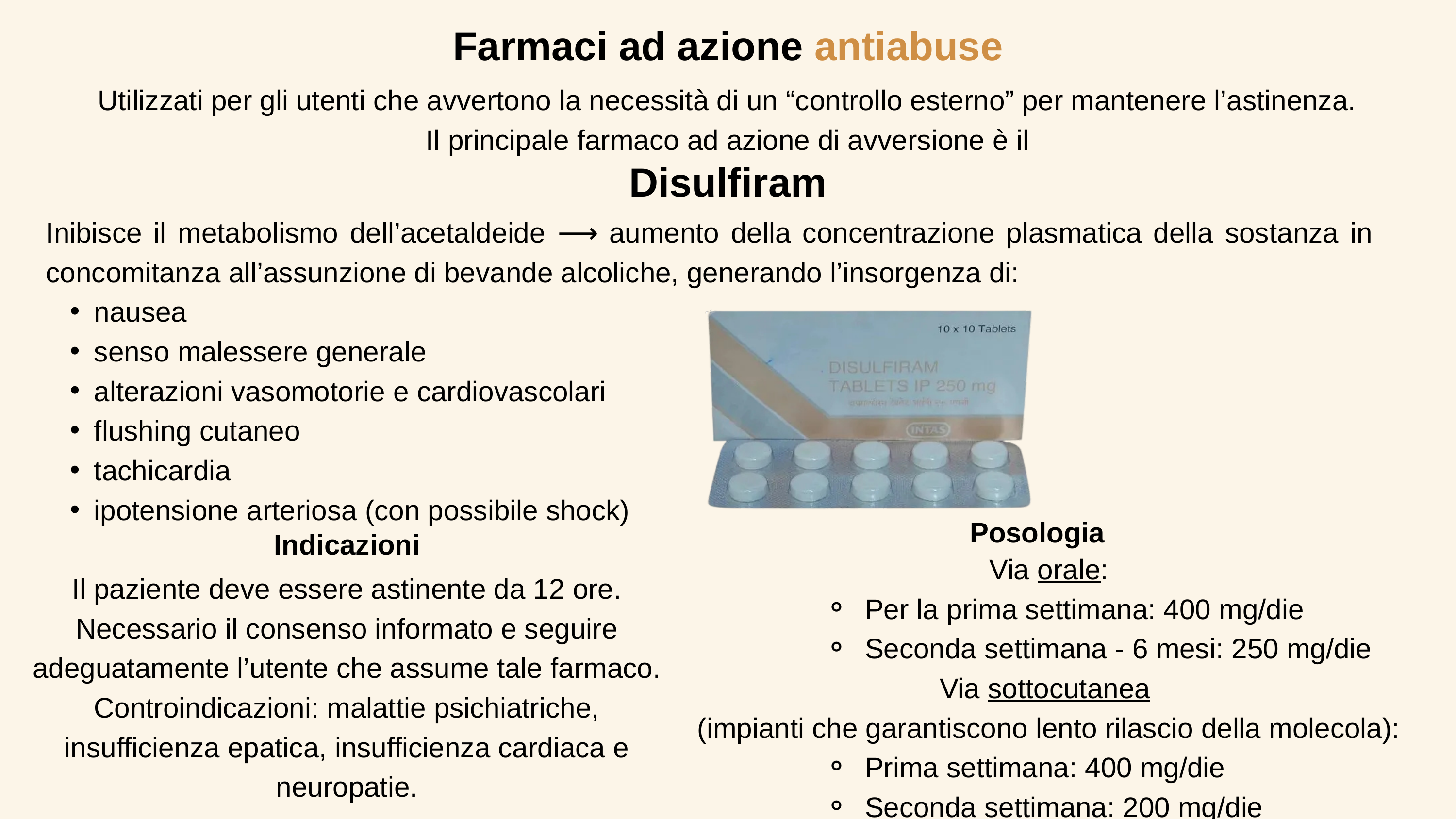

Farmaci ad azione antiabuse
Utilizzati per gli utenti che avvertono la necessità di un “controllo esterno” per mantenere l’astinenza.
Il principale farmaco ad azione di avversione è il
Disulfiram
Inibisce il metabolismo dell’acetaldeide ⟶ aumento della concentrazione plasmatica della sostanza in concomitanza all’assunzione di bevande alcoliche, generando l’insorgenza di:
nausea
senso malessere generale
alterazioni vasomotorie e cardiovascolari
flushing cutaneo
tachicardia
ipotensione arteriosa (con possibile shock)

Posologia
Indicazioni
Via orale:
Per la prima settimana: 400 mg/die
Seconda settimana - 6 mesi: 250 mg/die
Via sottocutanea
(impianti che garantiscono lento rilascio della molecola):
Prima settimana: 400 mg/die
Seconda settimana: 200 mg/die
Il paziente deve essere astinente da 12 ore.
Necessario il consenso informato e seguire adeguatamente l’utente che assume tale farmaco.
Controindicazioni: malattie psichiatriche, insufficienza epatica, insufficienza cardiaca e neuropatie.